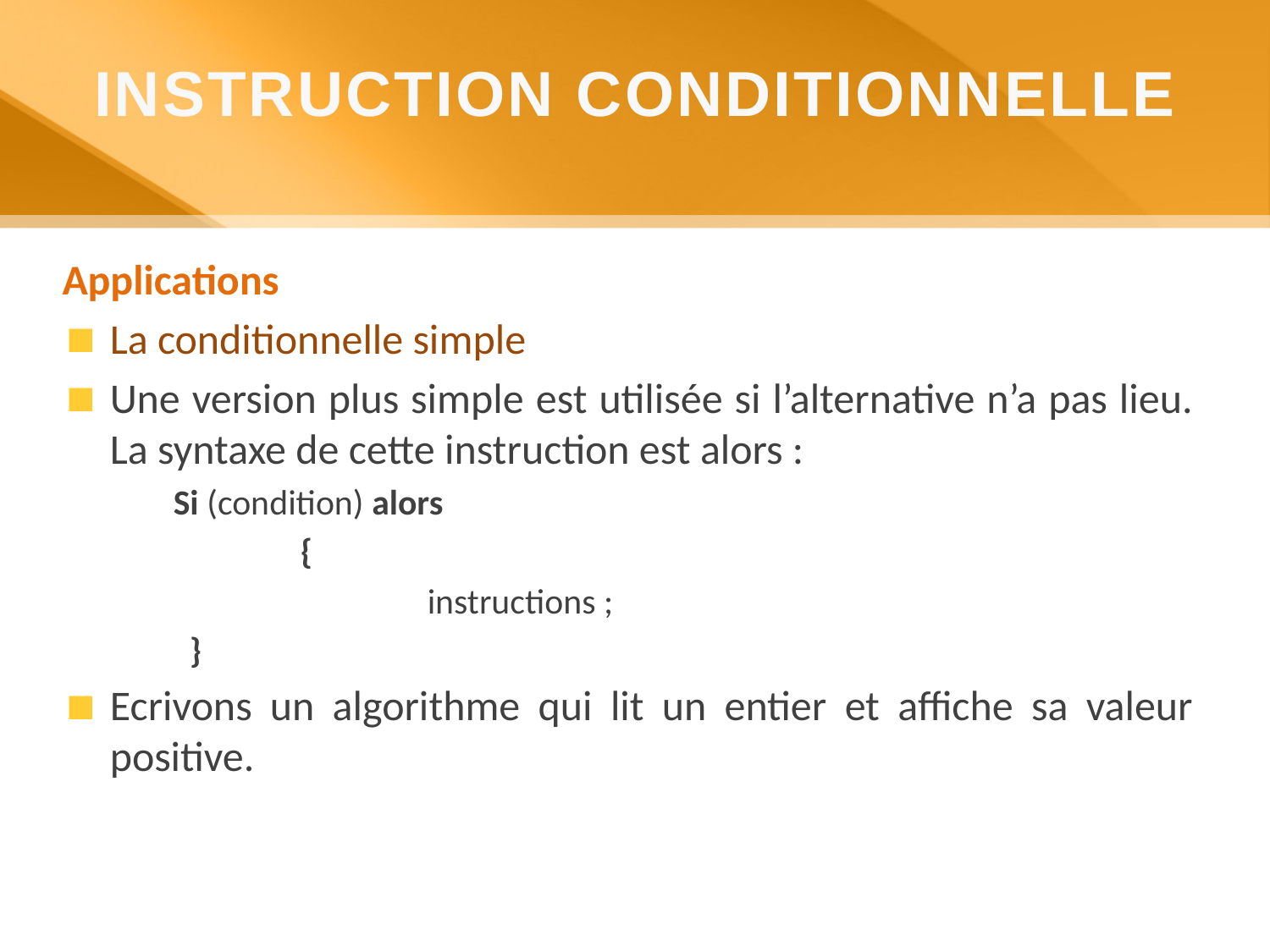

INSTRUCTION CONDITIONNELLE
Applications
La conditionnelle simple
Une version plus simple est utilisée si l’alternative n’a pas lieu. La syntaxe de cette instruction est alors :
Si (condition) alors
	{
		instructions ;
  }
Ecrivons un algorithme qui lit un entier et affiche sa valeur positive.